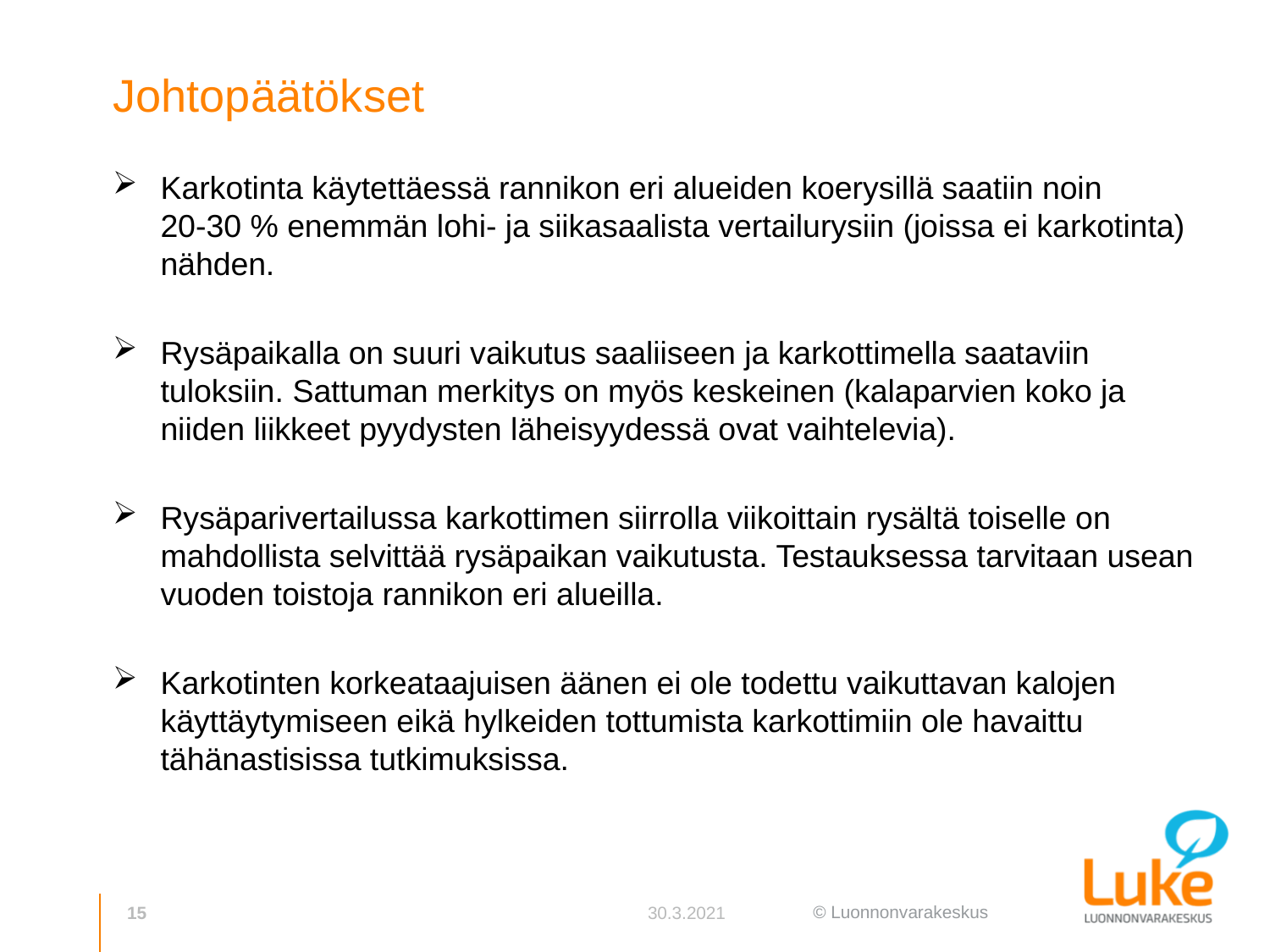

# Johtopäätökset
Karkotinta käytettäessä rannikon eri alueiden koerysillä saatiin noin      20-30 % enemmän lohi- ja siikasaalista vertailurysiin (joissa ei karkotinta) nähden.

Rysäpaikalla on suuri vaikutus saaliiseen ja karkottimella saataviin tuloksiin. Sattuman merkitys on myös keskeinen (kalaparvien koko ja niiden liikkeet pyydysten läheisyydessä ovat vaihtelevia).

Rysäparivertailussa karkottimen siirrolla viikoittain rysältä toiselle on mahdollista selvittää rysäpaikan vaikutusta. Testauksessa tarvitaan usean vuoden toistoja rannikon eri alueilla.

Karkotinten korkeataajuisen äänen ei ole todettu vaikuttavan kalojen käyttäytymiseen eikä hylkeiden tottumista karkottimiin ole havaittu tähänastisissa tutkimuksissa.

15

30.3.2021